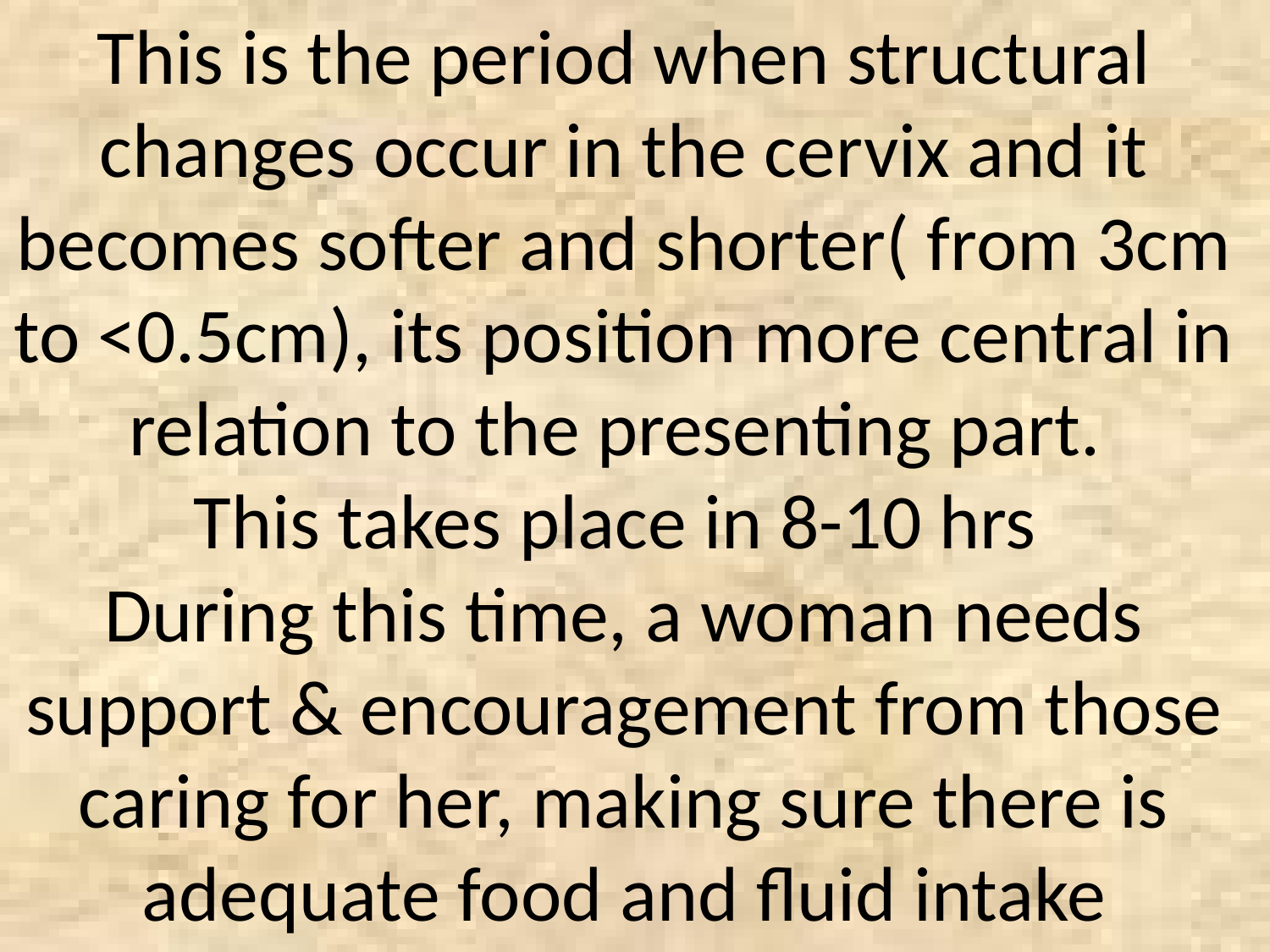

This is the period when structural changes occur in the cervix and it becomes softer and shorter( from 3cm to <0.5cm), its position more central in relation to the presenting part.
This takes place in 8-10 hrs
During this time, a woman needs support & encouragement from those caring for her, making sure there is adequate food and fluid intake
Delay in active phase of labour
This is the period of time when the cervix dilates from 3cm-10cm with rotation and descent of the presenting part